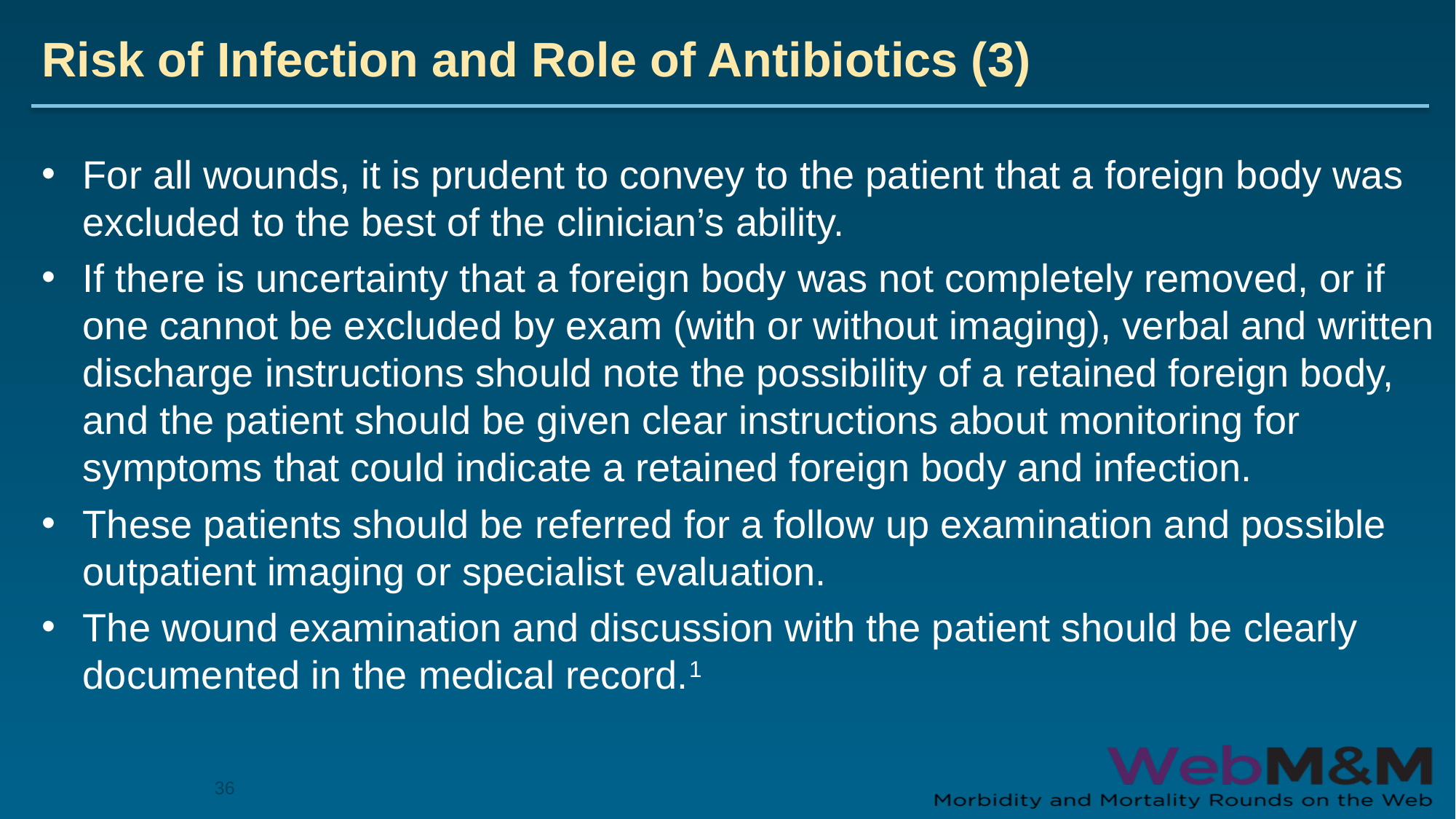

# Risk of Infection and Role of Antibiotics (3)
For all wounds, it is prudent to convey to the patient that a foreign body was excluded to the best of the clinician’s ability.
If there is uncertainty that a foreign body was not completely removed, or if one cannot be excluded by exam (with or without imaging), verbal and written discharge instructions should note the possibility of a retained foreign body, and the patient should be given clear instructions about monitoring for symptoms that could indicate a retained foreign body and infection.
These patients should be referred for a follow up examination and possible outpatient imaging or specialist evaluation.
The wound examination and discussion with the patient should be clearly documented in the medical record.1

36